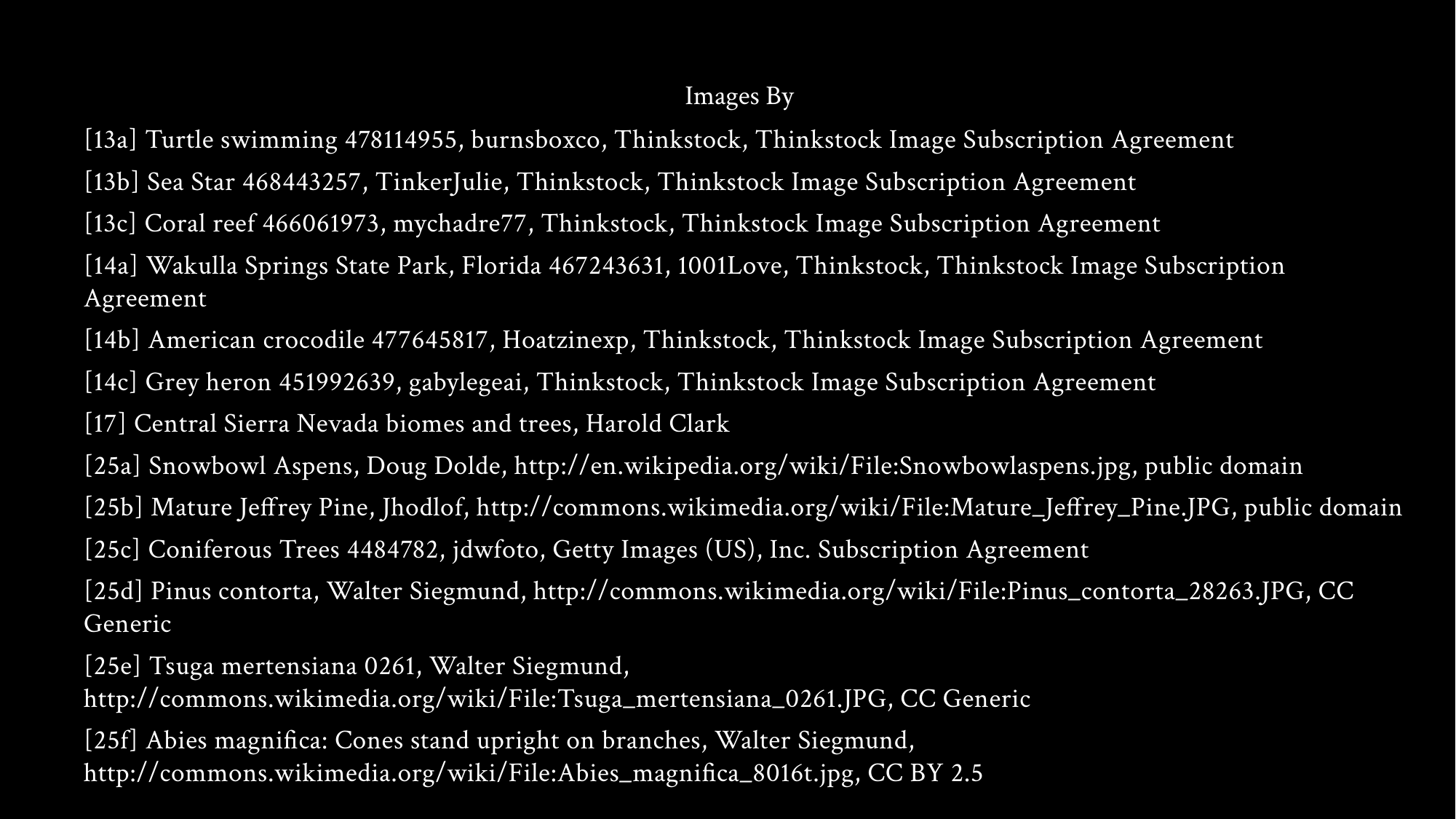

Images By
[13a] Turtle swimming 478114955, burnsboxco, Thinkstock, Thinkstock Image Subscription Agreement
[13b] Sea Star 468443257, TinkerJulie, Thinkstock, Thinkstock Image Subscription Agreement
[13c] Coral reef 466061973, mychadre77, Thinkstock, Thinkstock Image Subscription Agreement
[14a] Wakulla Springs State Park, Florida 467243631, 1001Love, Thinkstock, Thinkstock Image Subscription Agreement
[14b] American crocodile 477645817, Hoatzinexp, Thinkstock, Thinkstock Image Subscription Agreement
[14c] Grey heron 451992639, gabylegeai, Thinkstock, Thinkstock Image Subscription Agreement
[17] Central Sierra Nevada biomes and trees, Harold Clark
[25a] Snowbowl Aspens, Doug Dolde, http://en.wikipedia.org/wiki/File:Snowbowlaspens.jpg, public domain
[25b] Mature Jeffrey Pine, Jhodlof, http://commons.wikimedia.org/wiki/File:Mature_Jeffrey_Pine.JPG, public domain
[25c] Coniferous Trees 4484782, jdwfoto, Getty Images (US), Inc. Subscription Agreement
[25d] Pinus contorta, Walter Siegmund, http://commons.wikimedia.org/wiki/File:Pinus_contorta_28263.JPG, CC Generic
[25e] Tsuga mertensiana 0261, Walter Siegmund, http://commons.wikimedia.org/wiki/File:Tsuga_mertensiana_0261.JPG, CC Generic
[25f] Abies magnifica: Cones stand upright on branches, Walter Siegmund, http://commons.wikimedia.org/wiki/File:Abies_magnifica_8016t.jpg, CC BY 2.5